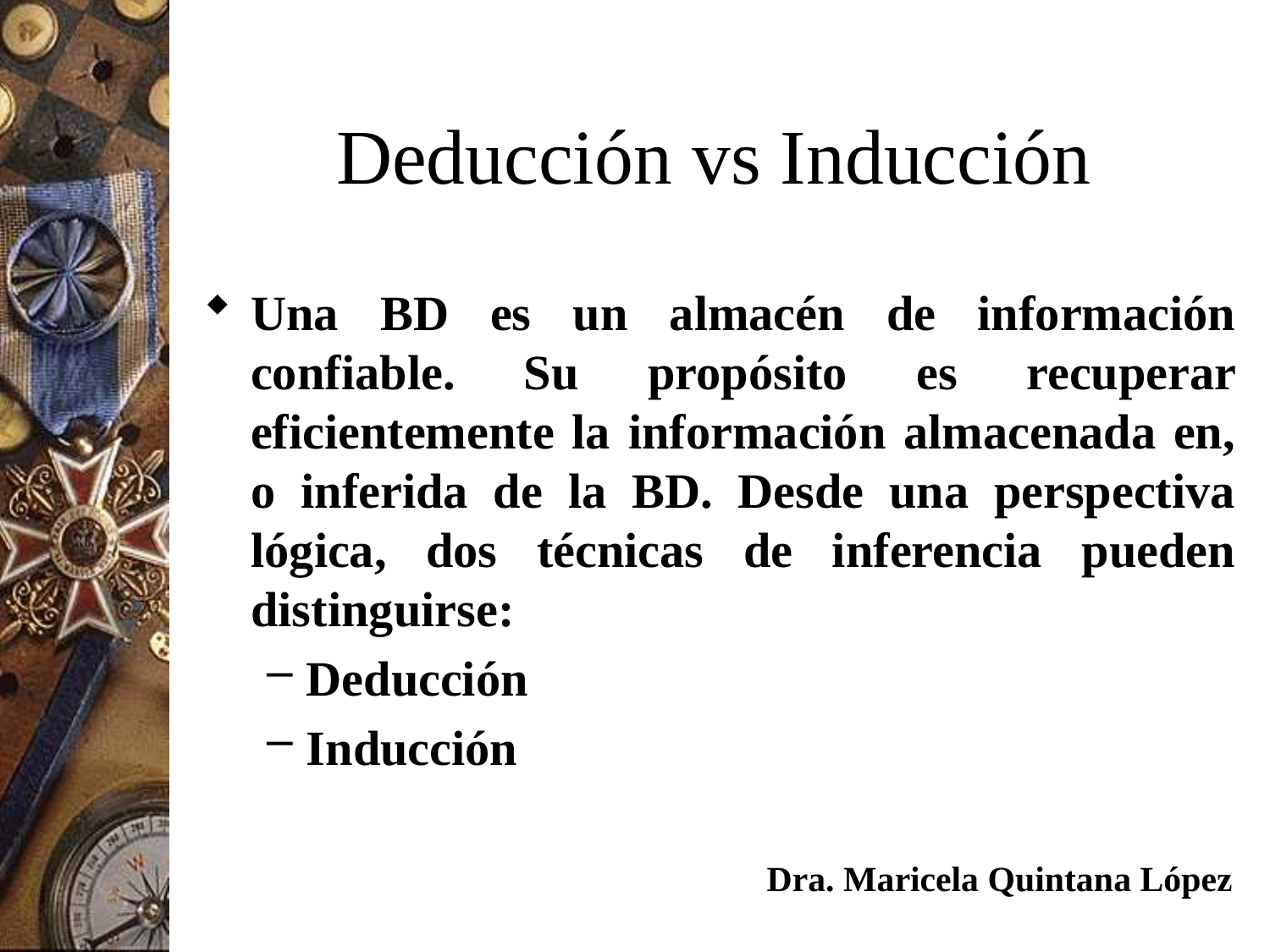

# Deducción vs Inducción
Una BD es un almacén de información confiable. Su propósito es recuperar eficientemente la información almacenada en, o inferida de la BD. Desde una perspectiva lógica, dos técnicas de inferencia pueden distinguirse:
Deducción
Inducción
Dra. Maricela Quintana López